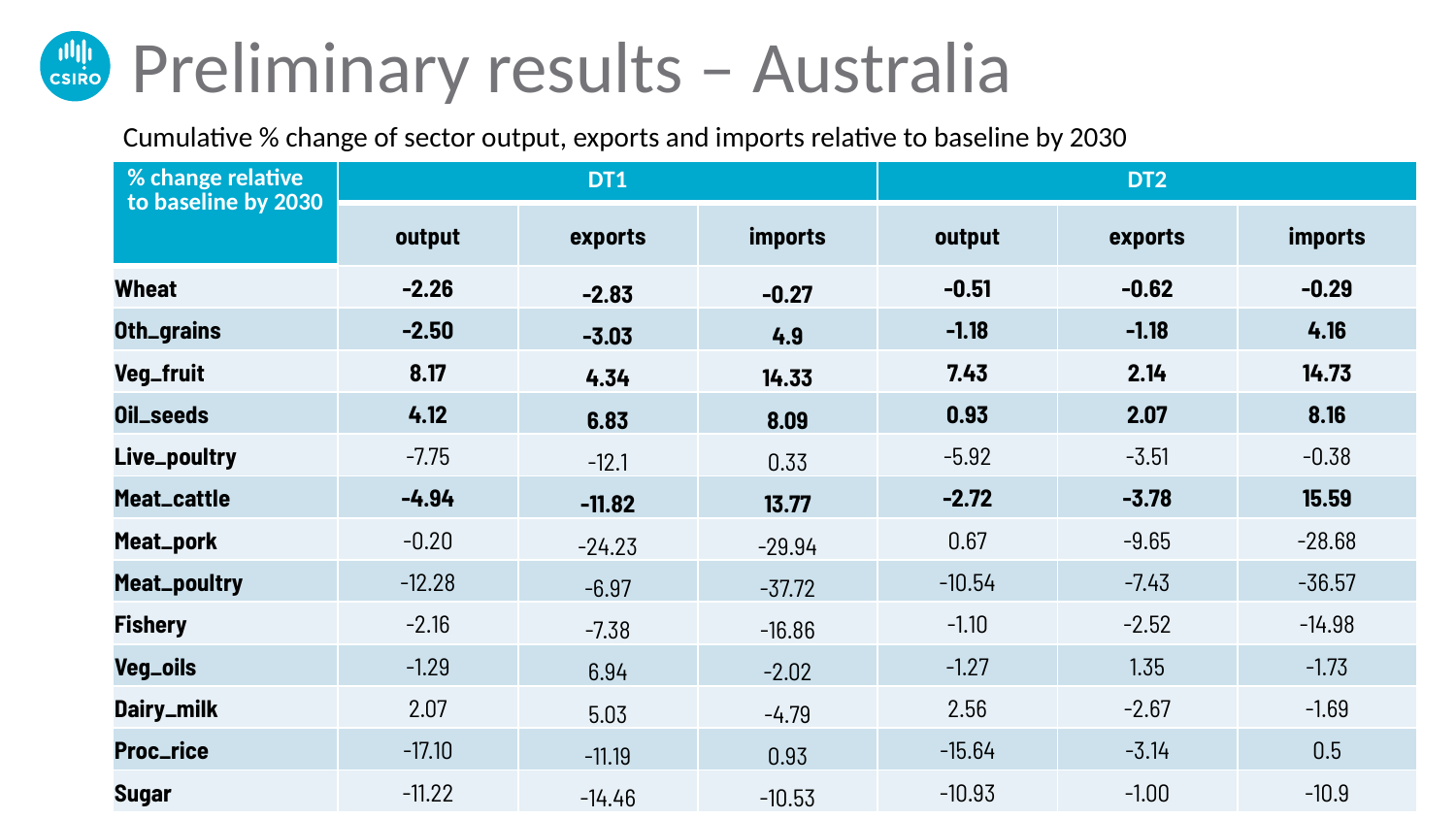

# Preliminary results – Australia
Cumulative % change of sector output, exports and imports relative to baseline by 2030
| % change relative to baseline by 2030 | DT1 |  |  | DT2 |  |  |
| --- | --- | --- | --- | --- | --- | --- |
|  | output | exports | imports | output | exports | imports |
| Wheat | -2.26 | -2.83 | -0.27 | -0.51 | -0.62 | -0.29 |
| Oth\_grains | -2.50 | -3.03 | 4.9 | -1.18 | -1.18 | 4.16 |
| Veg\_fruit | 8.17 | 4.34 | 14.33 | 7.43 | 2.14 | 14.73 |
| Oil\_seeds | 4.12 | 6.83 | 8.09 | 0.93 | 2.07 | 8.16 |
| Live\_poultry | -7.75 | -12.1 | 0.33 | -5.92 | -3.51 | -0.38 |
| Meat\_cattle | -4.94 | -11.82 | 13.77 | -2.72 | -3.78 | 15.59 |
| Meat\_pork | -0.20 | -24.23 | -29.94 | 0.67 | -9.65 | -28.68 |
| Meat\_poultry | -12.28 | -6.97 | -37.72 | -10.54 | -7.43 | -36.57 |
| Fishery | -2.16 | -7.38 | -16.86 | -1.10 | -2.52 | -14.98 |
| Veg\_oils | -1.29 | 6.94 | -2.02 | -1.27 | 1.35 | -1.73 |
| Dairy\_milk | 2.07 | 5.03 | -4.79 | 2.56 | -2.67 | -1.69 |
| Proc\_rice | -17.10 | -11.19 | 0.93 | -15.64 | -3.14 | 0.5 |
| Sugar | -11.22 | -14.46 | -10.53 | -10.93 | -1.00 | -10.9 |